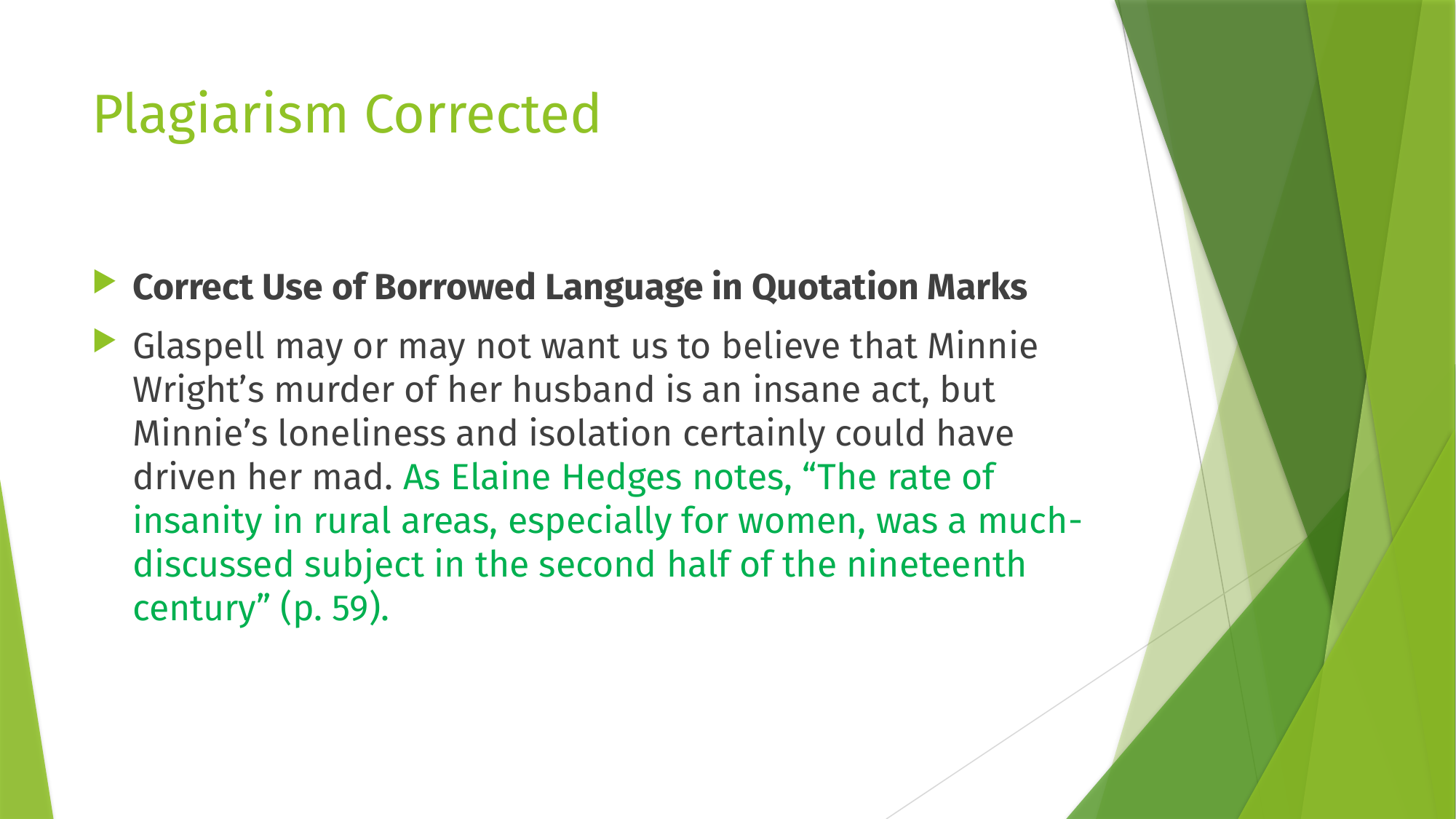

# Plagiarism Corrected
Correct Use of Borrowed Language in Quotation Marks
Glaspell may or may not want us to believe that Minnie Wright’s murder of her husband is an insane act, but Minnie’s loneliness and isolation certainly could have driven her mad. As Elaine Hedges notes, “The rate of insanity in rural areas, especially for women, was a much-discussed subject in the second half of the nineteenth century” (p. 59).